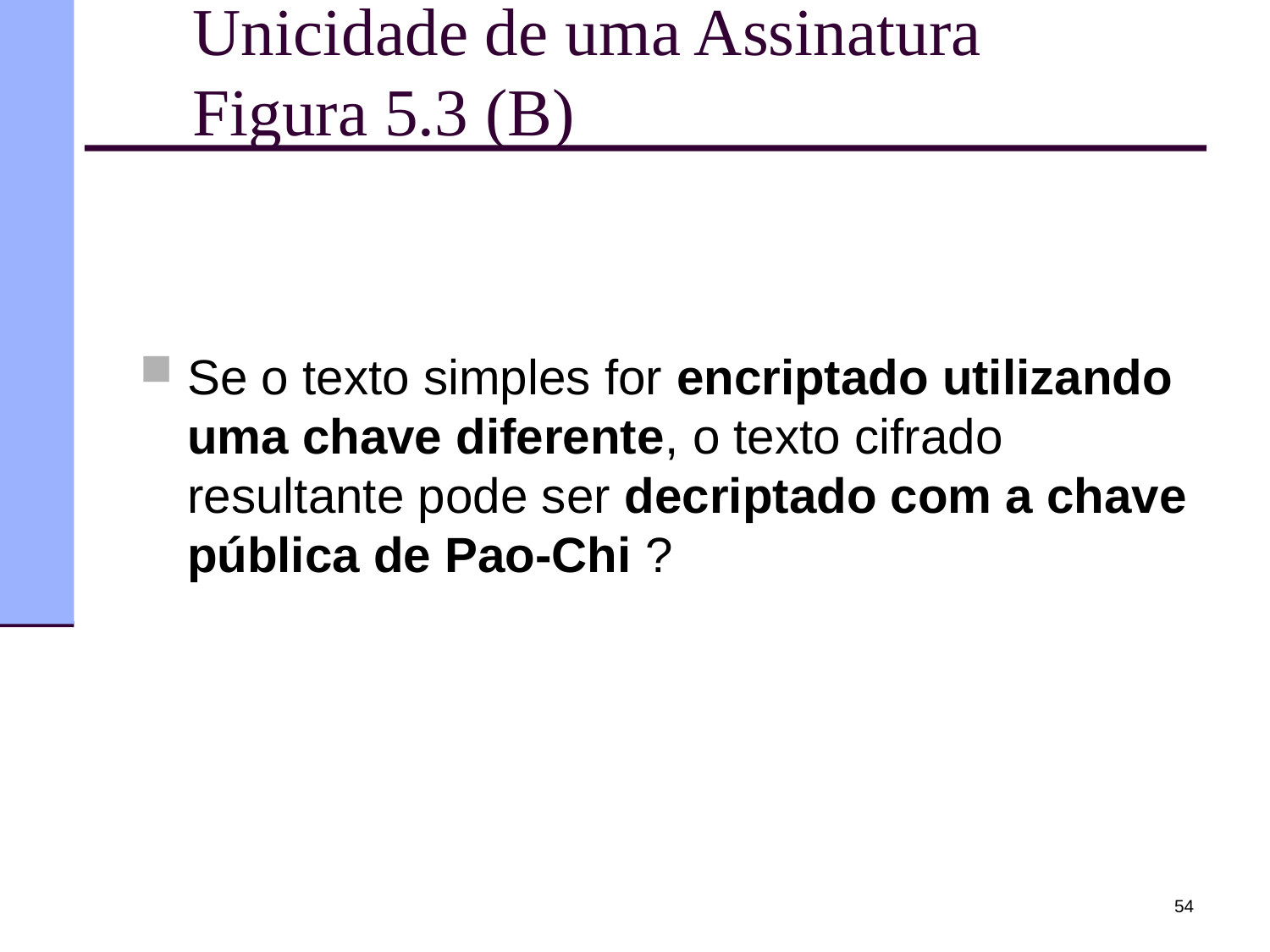

# Unicidade de uma Assinatura Figura 5.3 (B)

Se o texto simples for encriptado utilizando uma chave diferente, o texto cifrado resultante pode ser decriptado com a chave pública de Pao-Chi ?
54